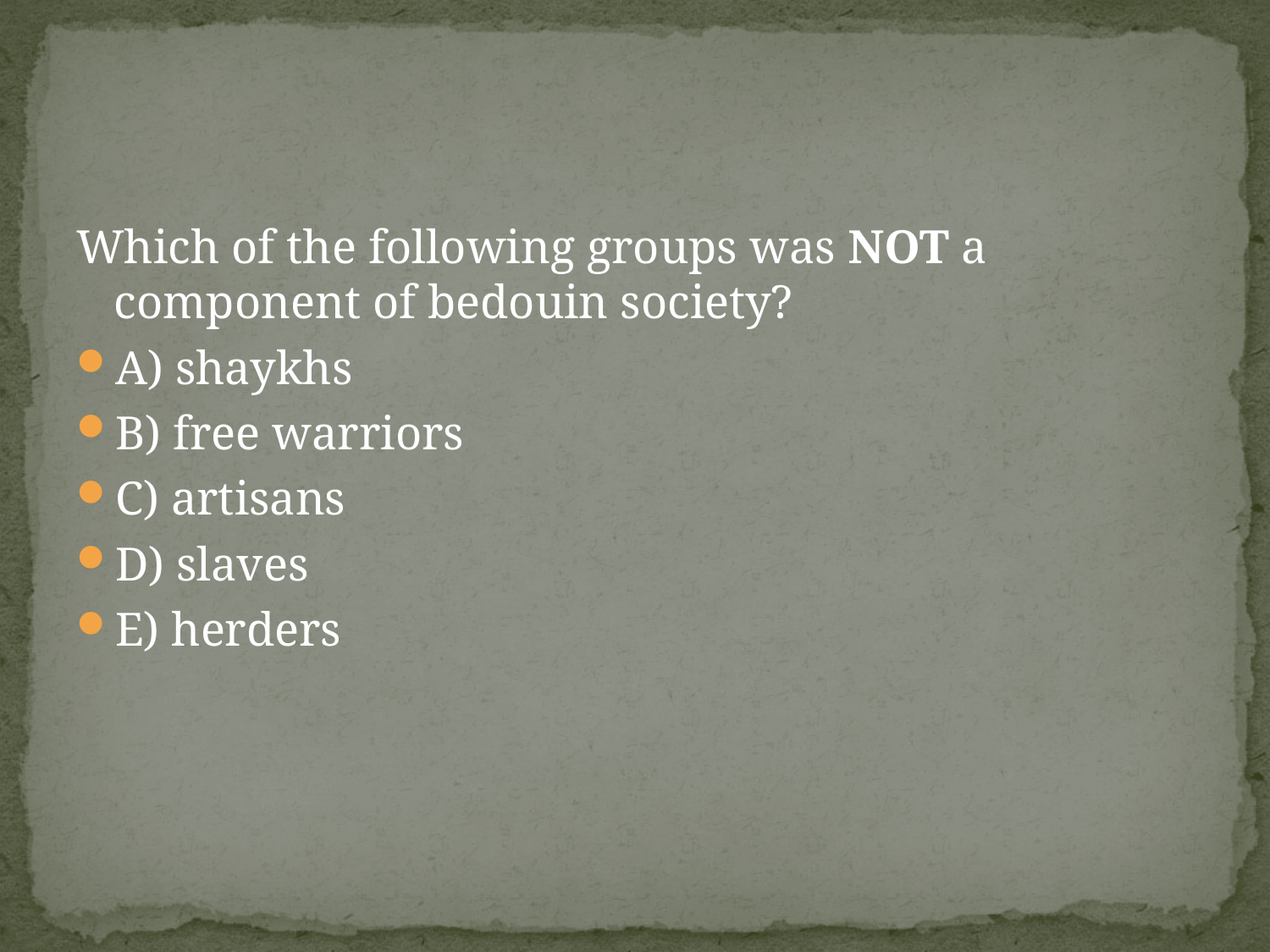

#
Which of the following groups was NOT a component of bedouin society?
A) shaykhs
B) free warriors
C) artisans
D) slaves
E) herders